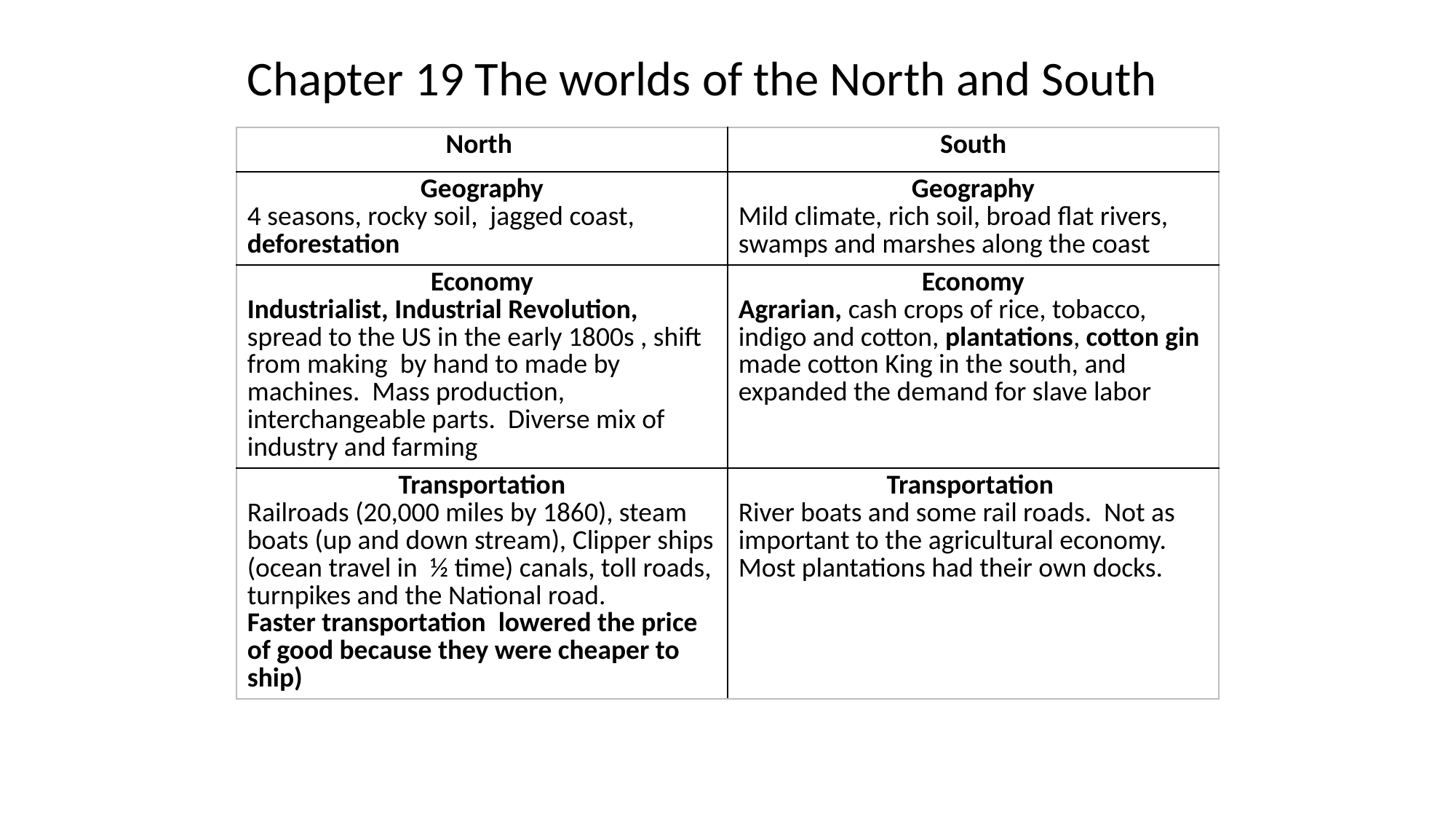

# Chapter 19 The worlds of the North and South
| North | South |
| --- | --- |
| Geography 4 seasons, rocky soil, jagged coast, deforestation | Geography Mild climate, rich soil, broad flat rivers, swamps and marshes along the coast |
| Economy Industrialist, Industrial Revolution, spread to the US in the early 1800s , shift from making by hand to made by machines. Mass production, interchangeable parts. Diverse mix of industry and farming | Economy Agrarian, cash crops of rice, tobacco, indigo and cotton, plantations, cotton gin made cotton King in the south, and expanded the demand for slave labor |
| Transportation Railroads (20,000 miles by 1860), steam boats (up and down stream), Clipper ships (ocean travel in ½ time) canals, toll roads, turnpikes and the National road. Faster transportation lowered the price of good because they were cheaper to ship) | Transportation River boats and some rail roads. Not as important to the agricultural economy. Most plantations had their own docks. |